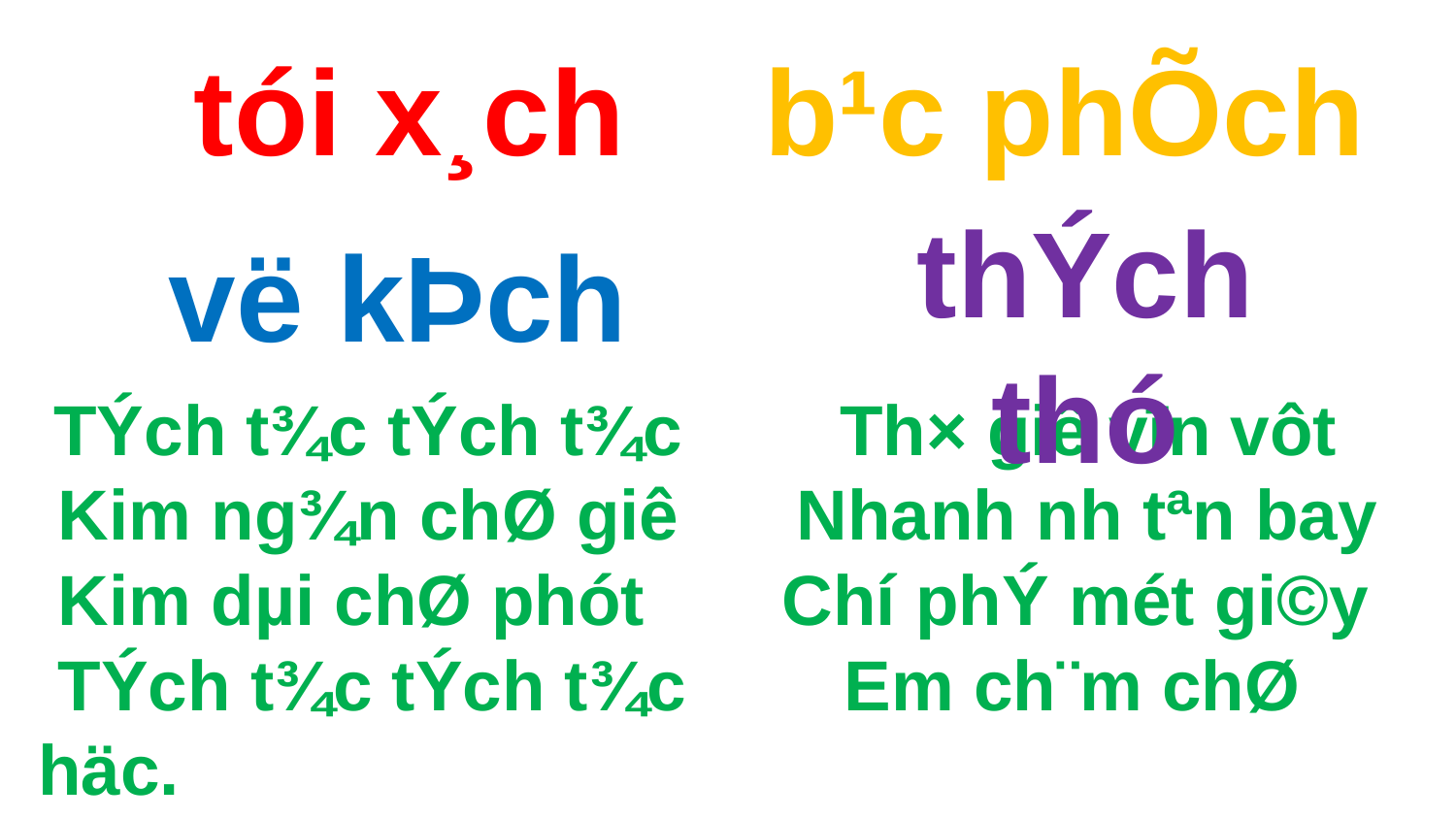

tói x¸ch
b¹c phÕch
thÝch thó
vë kÞch
 TÝch t¾c tÝch t¾c        Th× giê vïn vôt
 Kim ng¾n chØ giê      Nhanh nh­­ tªn bay
 Kim dµi chØ phót       Chí phÝ mét gi©y
 TÝch t¾c tÝch t¾c        Em ch¨m chØ häc.